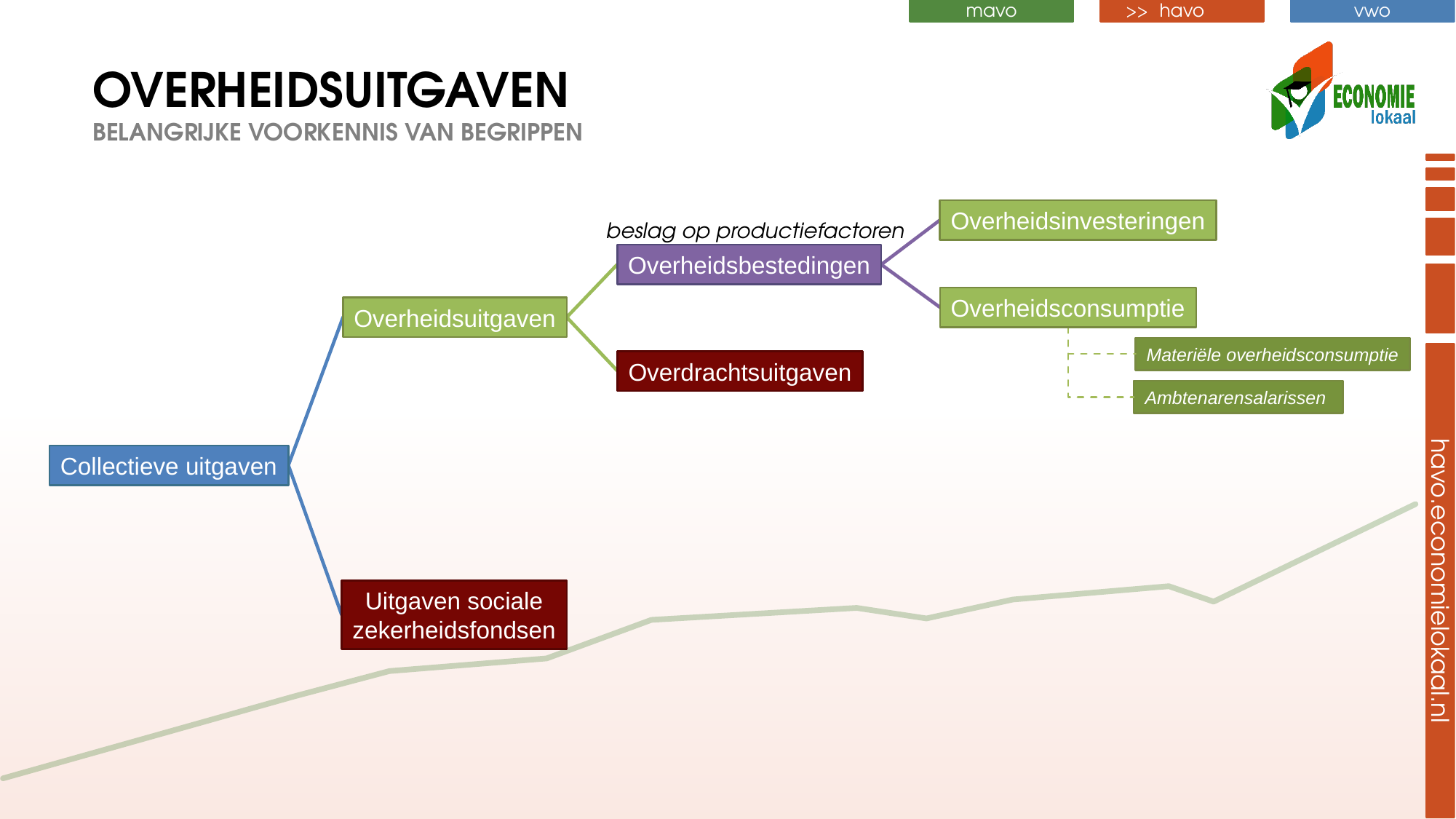

# overheidsuitgaven belangrijke voorkennis van begrippen
Overheidsinvesteringen
Overheidsconsumptie
beslag op productiefactoren
Overheidsbestedingen
Overdrachtsuitgaven
Overheidsuitgaven
Uitgaven sociale
zekerheidsfondsen
Materiële overheidsconsumptie
Ambtenarensalarissen
Collectieve uitgaven